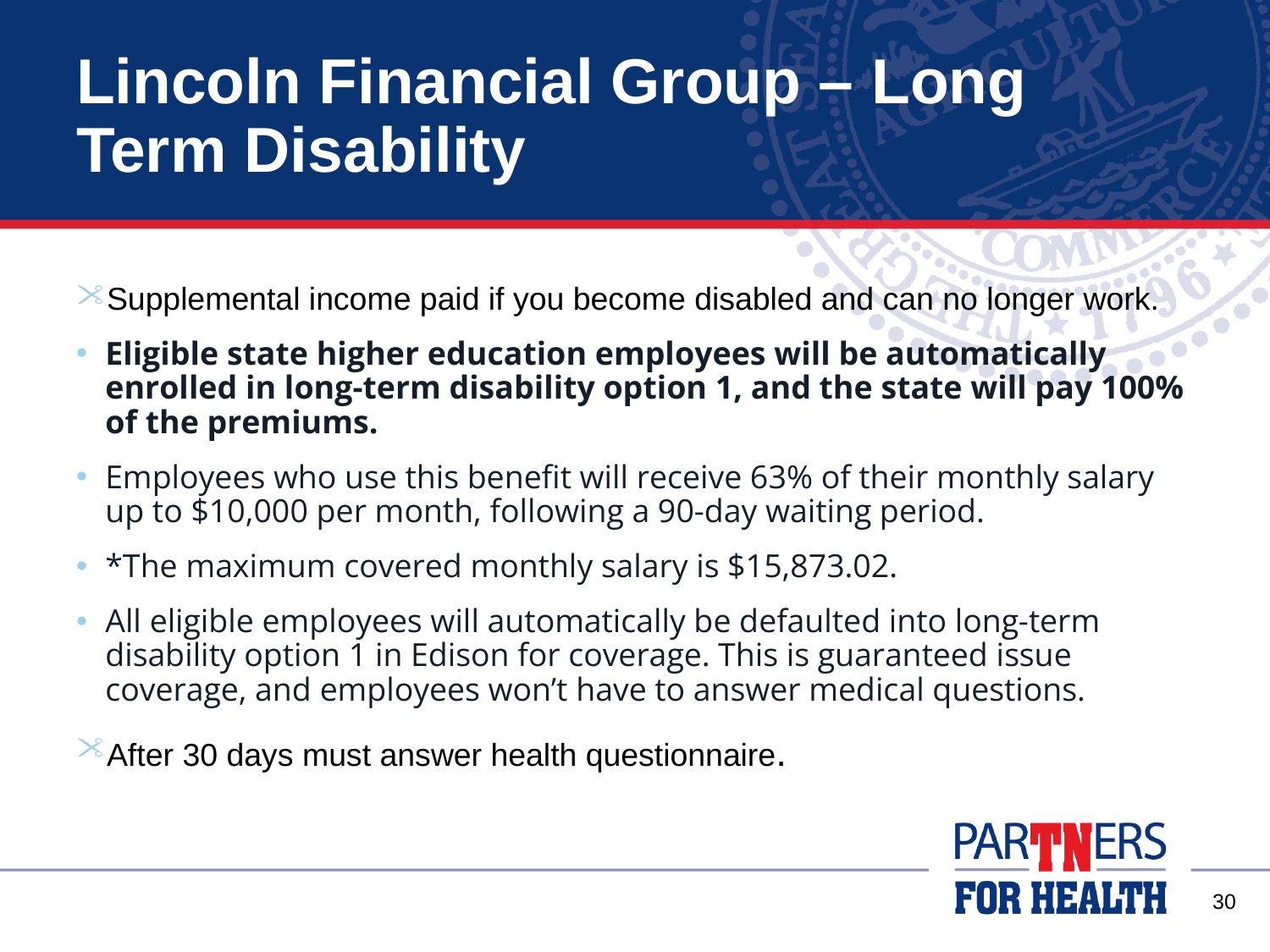

# Lincoln Financial Group – Long Term Disability

Supplemental income paid if you become disabled and can no longer work.
Eligible state higher education employees will be automatically enrolled in long-term disability option 1, and the state will pay 100% of the premiums.
Employees who use this benefit will receive 63% of their monthly salary up to $10,000 per month, following a 90-day waiting period.
*The maximum covered monthly salary is $15,873.02.
All eligible employees will automatically be defaulted into long-term disability option 1 in Edison for coverage. This is guaranteed issue coverage, and employees won’t have to answer medical questions.
After 30 days must answer health questionnaire.
30